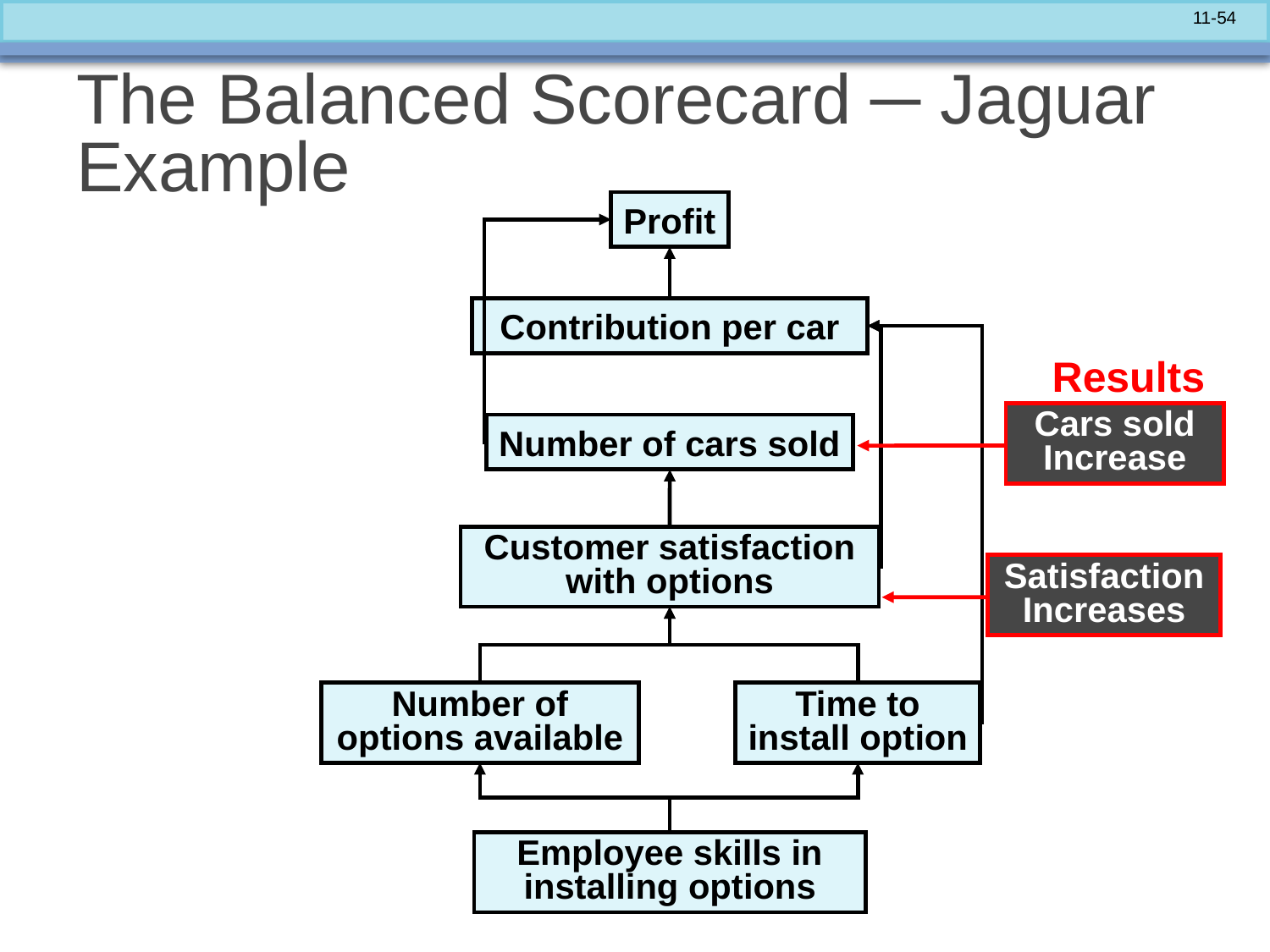

# The Balanced Scorecard ─ Jaguar Example
Profit
Contribution per car
Number of cars sold
Customer satisfaction
with options
Number of
options available
Time to
install option
Employee skills in installing options
Results
Cars sold Increase

Satisfaction Increases